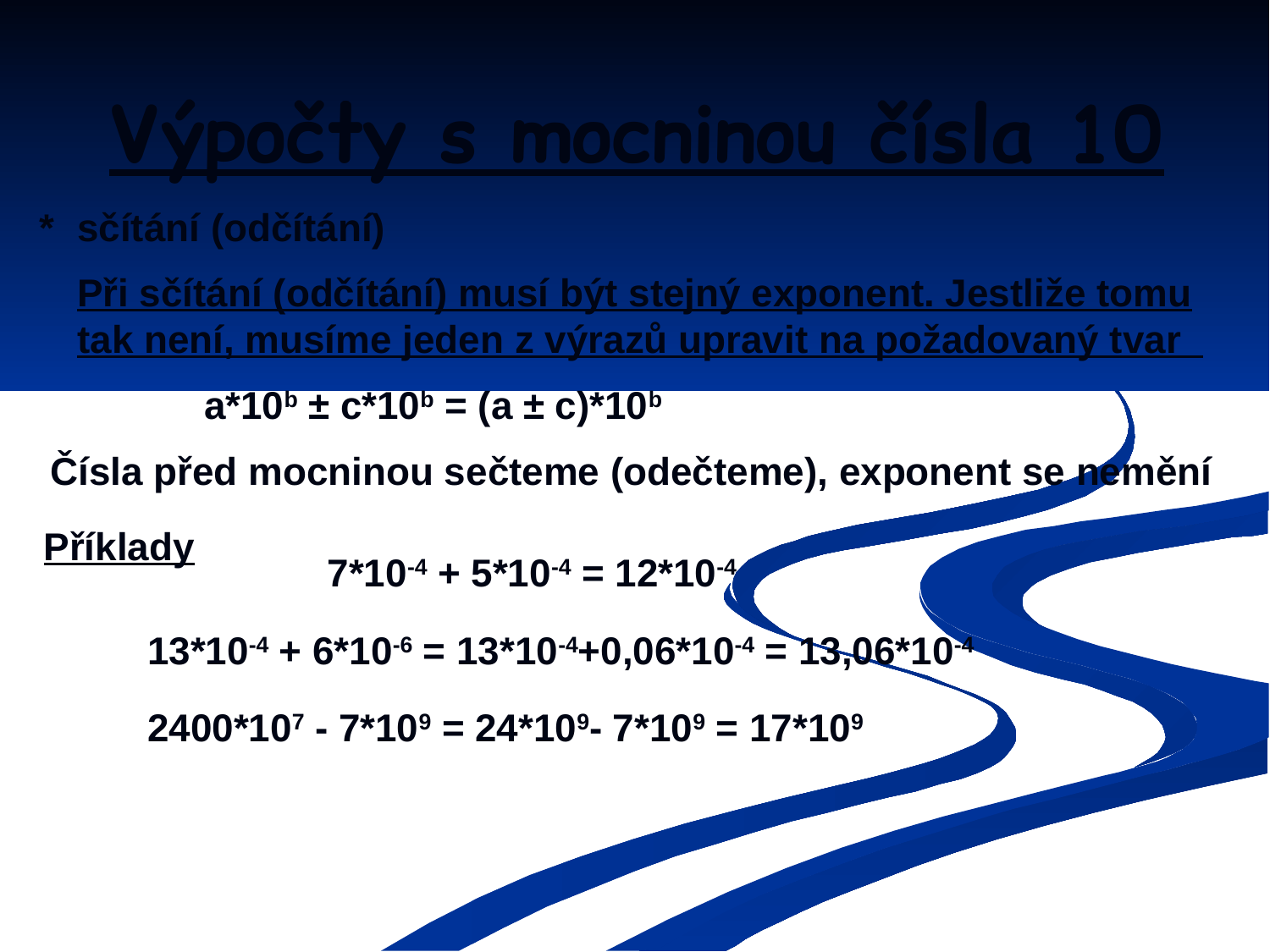

# Výpočty s mocninou čísla 10
*	sčítání (odčítání)
	Při sčítání (odčítání) musí být stejný exponent. Jestliže tomu tak není, musíme jeden z výrazů upravit na požadovaný tvar
		a*10b ± c*10b = (a ± c)*10b
 Čísla před mocninou sečteme (odečteme), exponent se nemění
Příklady
7*10-4 + 5*10-4 = 12*10-4
13*10-4 + 6*10-6 = 13*10-4+0,06*10-4 = 13,06*10-4
2400*107 - 7*109 = 24*109- 7*109 = 17*109